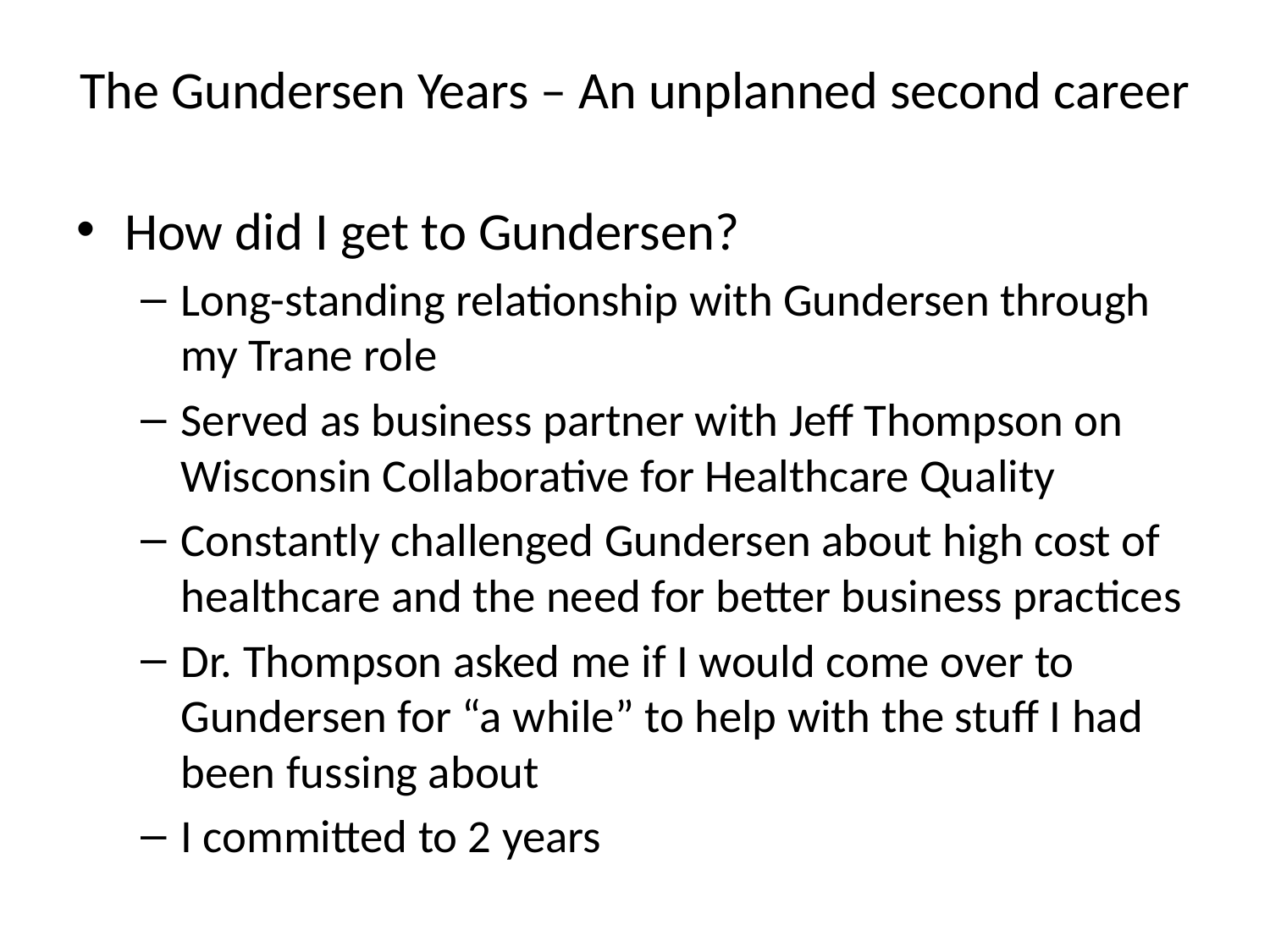

# The Gundersen Years – An unplanned second career
How did I get to Gundersen?
Long-standing relationship with Gundersen through my Trane role
Served as business partner with Jeff Thompson on Wisconsin Collaborative for Healthcare Quality
Constantly challenged Gundersen about high cost of healthcare and the need for better business practices
Dr. Thompson asked me if I would come over to Gundersen for “a while” to help with the stuff I had been fussing about
I committed to 2 years